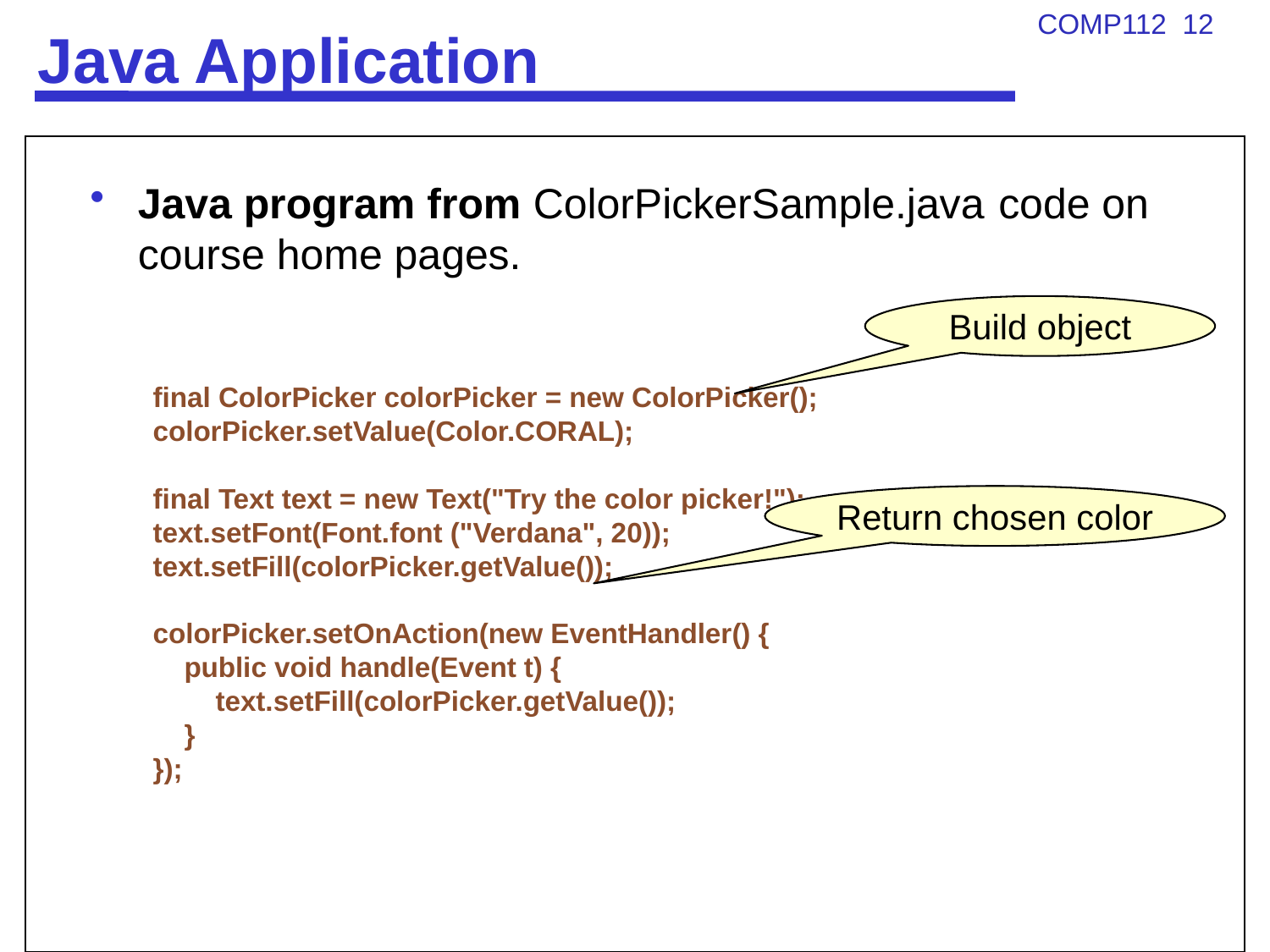

# Java Application

Java program from ColorPickerSample.java code on course home pages.

        final ColorPicker colorPicker = new ColorPicker();
        colorPicker.setValue(Color.CORAL);

        final Text text = new Text("Try the color picker!");
        text.setFont(Font.font ("Verdana", 20));
        text.setFill(colorPicker.getValue());

        colorPicker.setOnAction(new EventHandler() {
            public void handle(Event t) {
                text.setFill(colorPicker.getValue());
            }
        });
Build object
Return chosen color